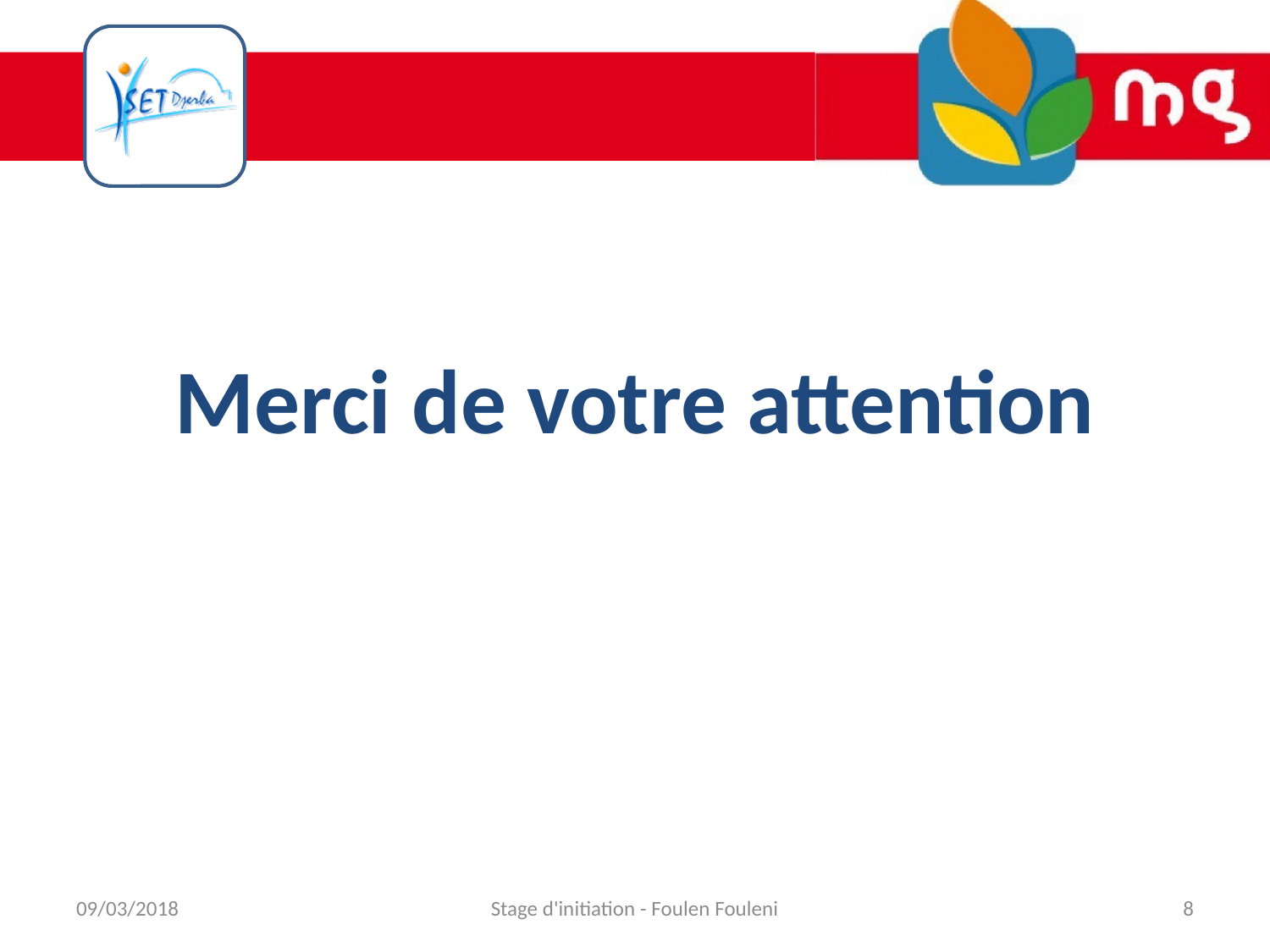

# Merci de votre attention

09/03/2018
Stage d'initiation - Foulen Fouleni
8